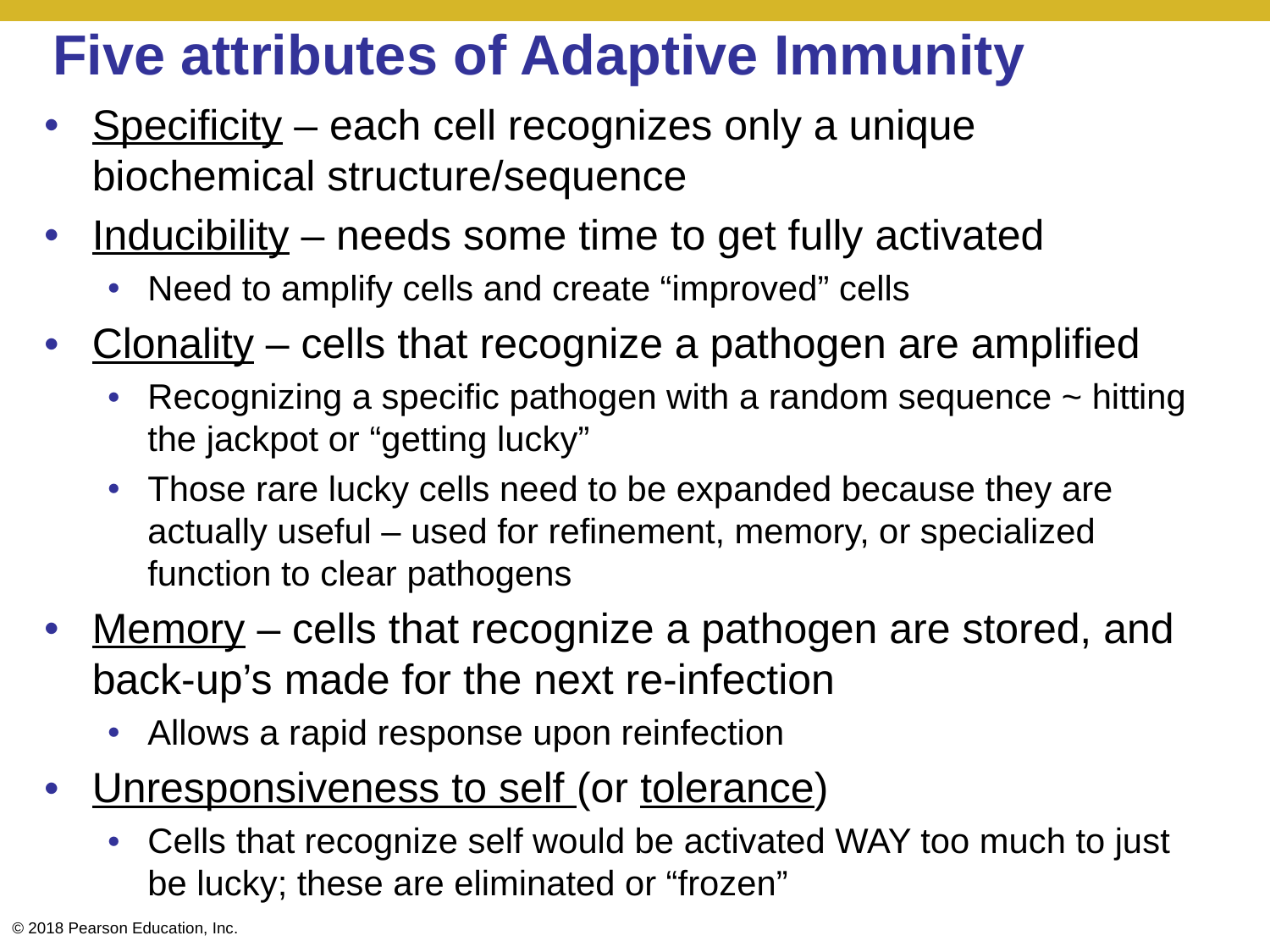

# Five attributes of Adaptive Immunity
Specificity – each cell recognizes only a unique biochemical structure/sequence
Inducibility – needs some time to get fully activated
Need to amplify cells and create “improved” cells
Clonality – cells that recognize a pathogen are amplified
Recognizing a specific pathogen with a random sequence ~ hitting the jackpot or “getting lucky”
Those rare lucky cells need to be expanded because they are actually useful – used for refinement, memory, or specialized function to clear pathogens
Memory – cells that recognize a pathogen are stored, and back-up’s made for the next re-infection
Allows a rapid response upon reinfection
Unresponsiveness to self (or tolerance)
Cells that recognize self would be activated WAY too much to just be lucky; these are eliminated or “frozen”